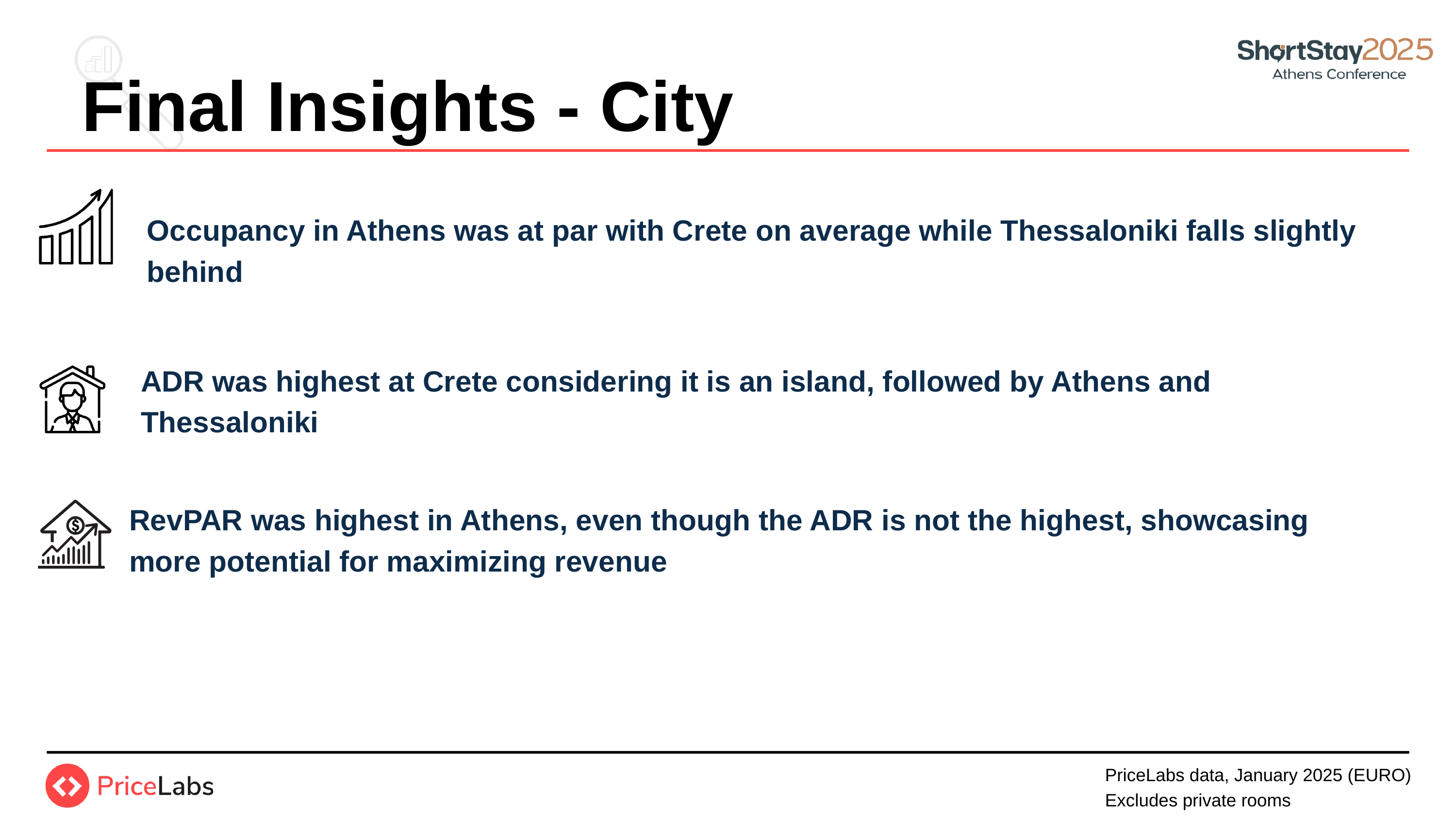

Final Insights - City

Occupancy in Athens was at par with Crete on average while Thessaloniki falls slightly behind
ADR was highest at Crete considering it is an island, followed by Athens and Thessaloniki

RevPAR was highest in Athens, even though the ADR is not the highest, showcasing more potential for maximizing revenue

PriceLabs data, January 2025 (EURO)  Excludes private rooms